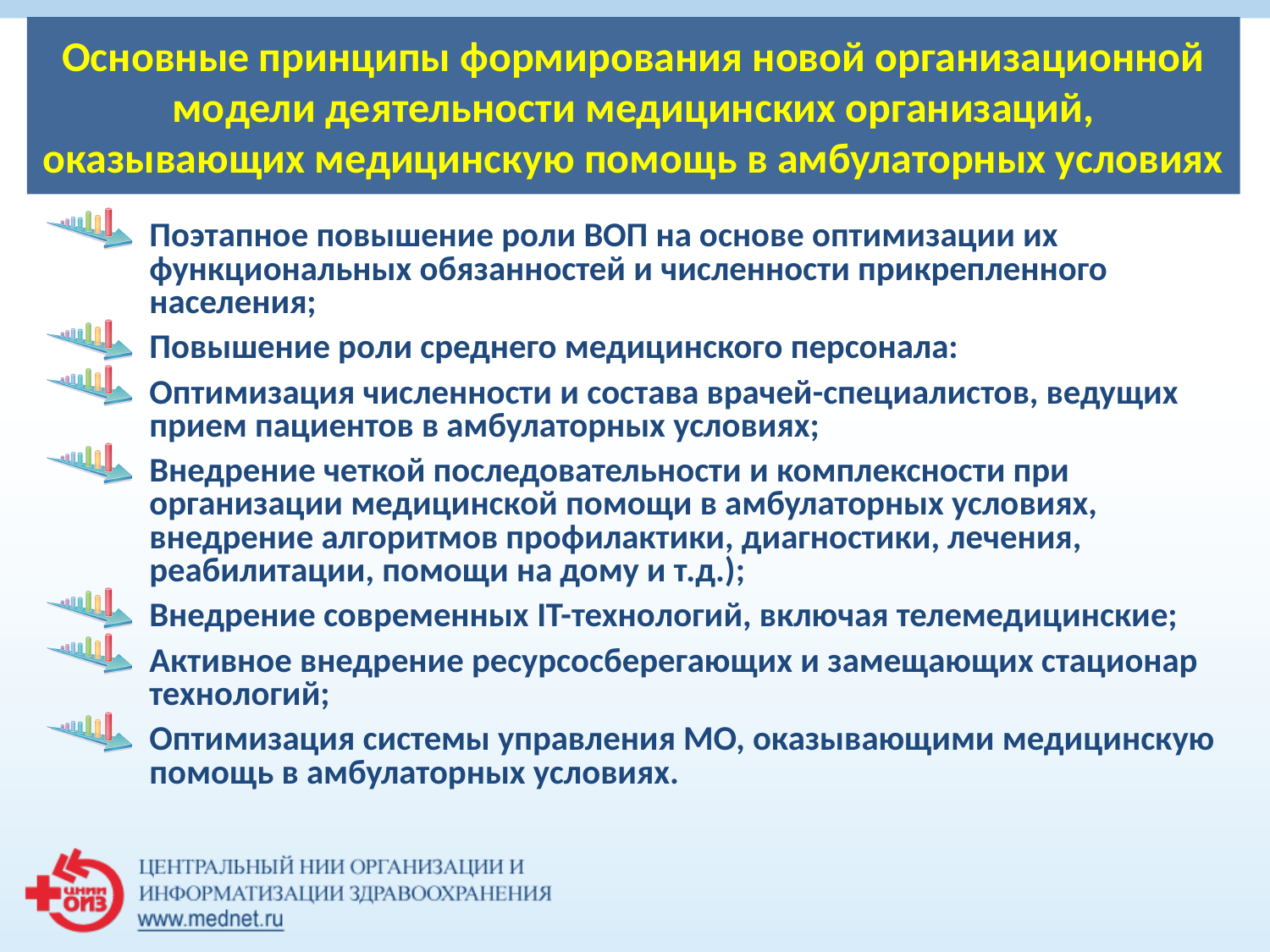

# Основные принципы формирования новой организационной модели деятельности медицинских организаций, оказывающих медицинскую помощь в амбулаторных условиях
Поэтапное повышение роли ВОП на основе оптимизации их функциональных обязанностей и численности прикрепленного населения;
Повышение роли среднего медицинского персонала:
Оптимизация численности и состава врачей-специалистов, ведущих прием пациентов в амбулаторных условиях;
Внедрение четкой последовательности и комплексности при организации медицинской помощи в амбулаторных условиях, внедрение алгоритмов профилактики, диагностики, лечения, реабилитации, помощи на дому и т.д.);
Внедрение современных IT-технологий, включая телемедицинские;
Активное внедрение ресурсосберегающих и замещающих стационар технологий;
Оптимизация системы управления МО, оказывающими медицинскую помощь в амбулаторных условиях.